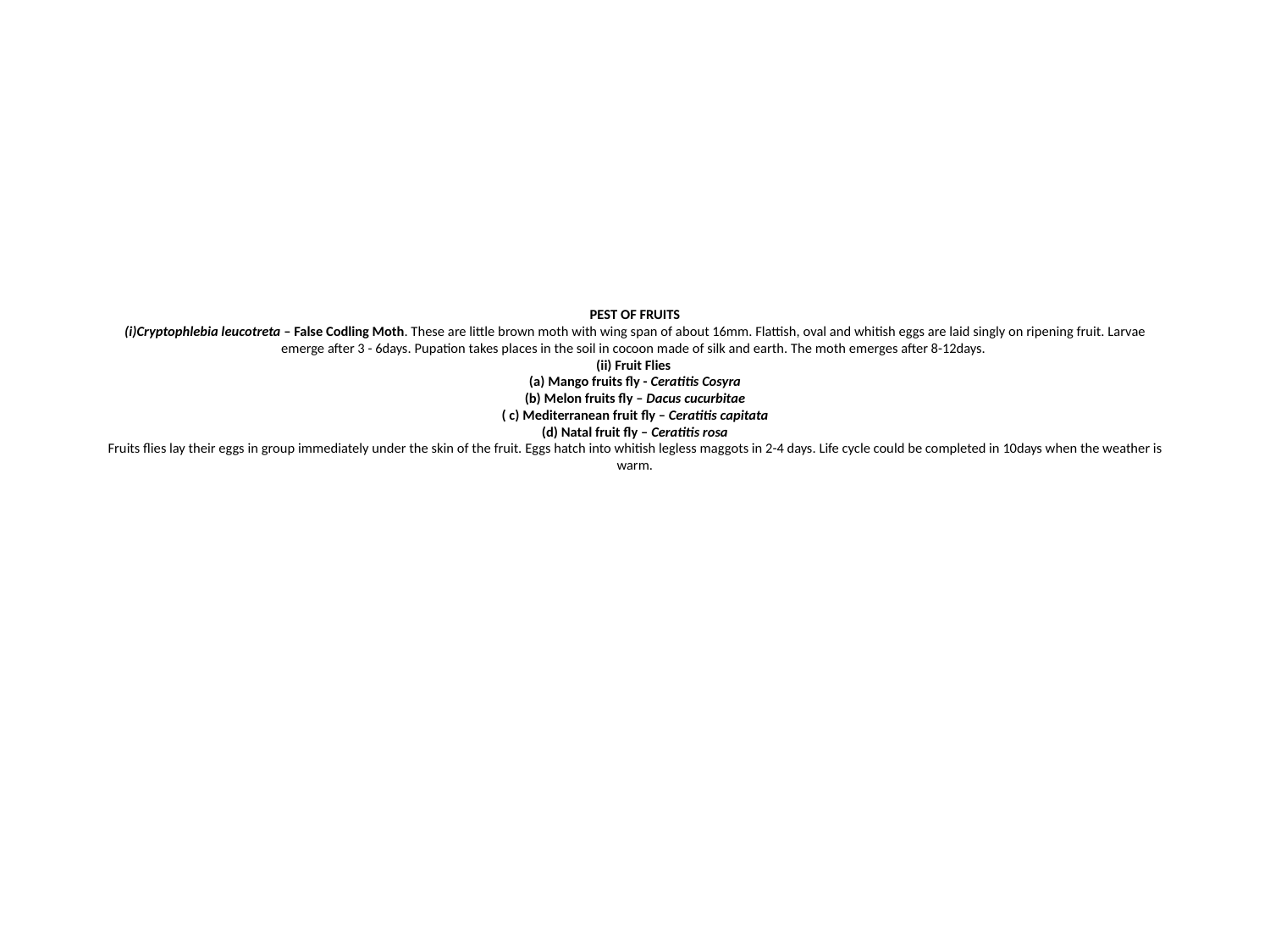

# PEST OF FRUITS (i)Cryptophlebia leucotreta – False Codling Moth. These are little brown moth with wing span of about 16mm. Flattish, oval and whitish eggs are laid singly on ripening fruit. Larvae emerge after 3 - 6days. Pupation takes places in the soil in cocoon made of silk and earth. The moth emerges after 8-12days. (ii) Fruit Flies (a) Mango fruits fly - Ceratitis Cosyra (b) Melon fruits fly – Dacus cucurbitae ( c) Mediterranean fruit fly – Ceratitis capitata (d) Natal fruit fly – Ceratitis rosa Fruits flies lay their eggs in group immediately under the skin of the fruit. Eggs hatch into whitish legless maggots in 2-4 days. Life cycle could be completed in 10days when the weather is warm.